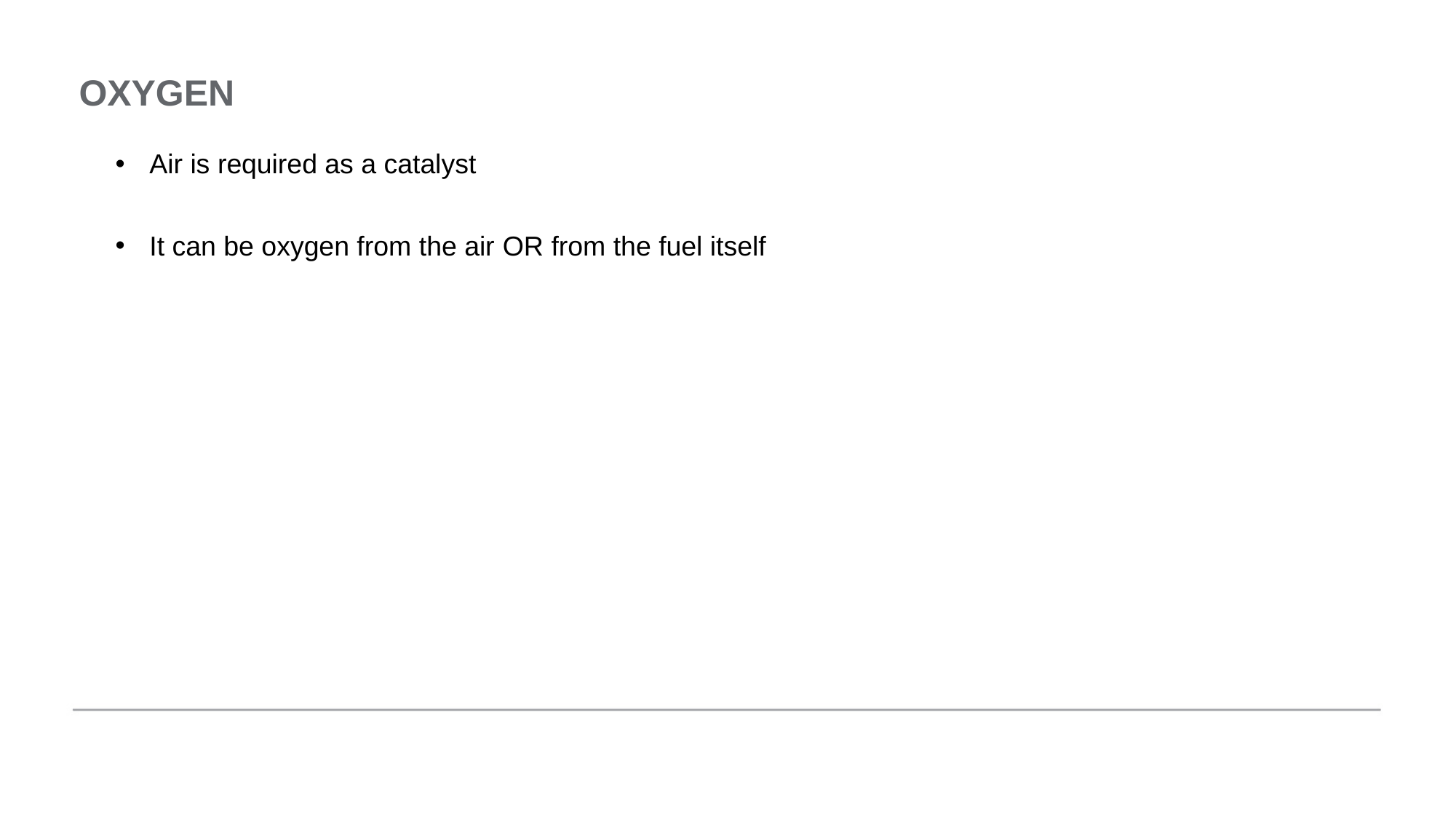

OXYGEN
Air is required as a catalyst

It can be oxygen from the air OR from the fuel itself